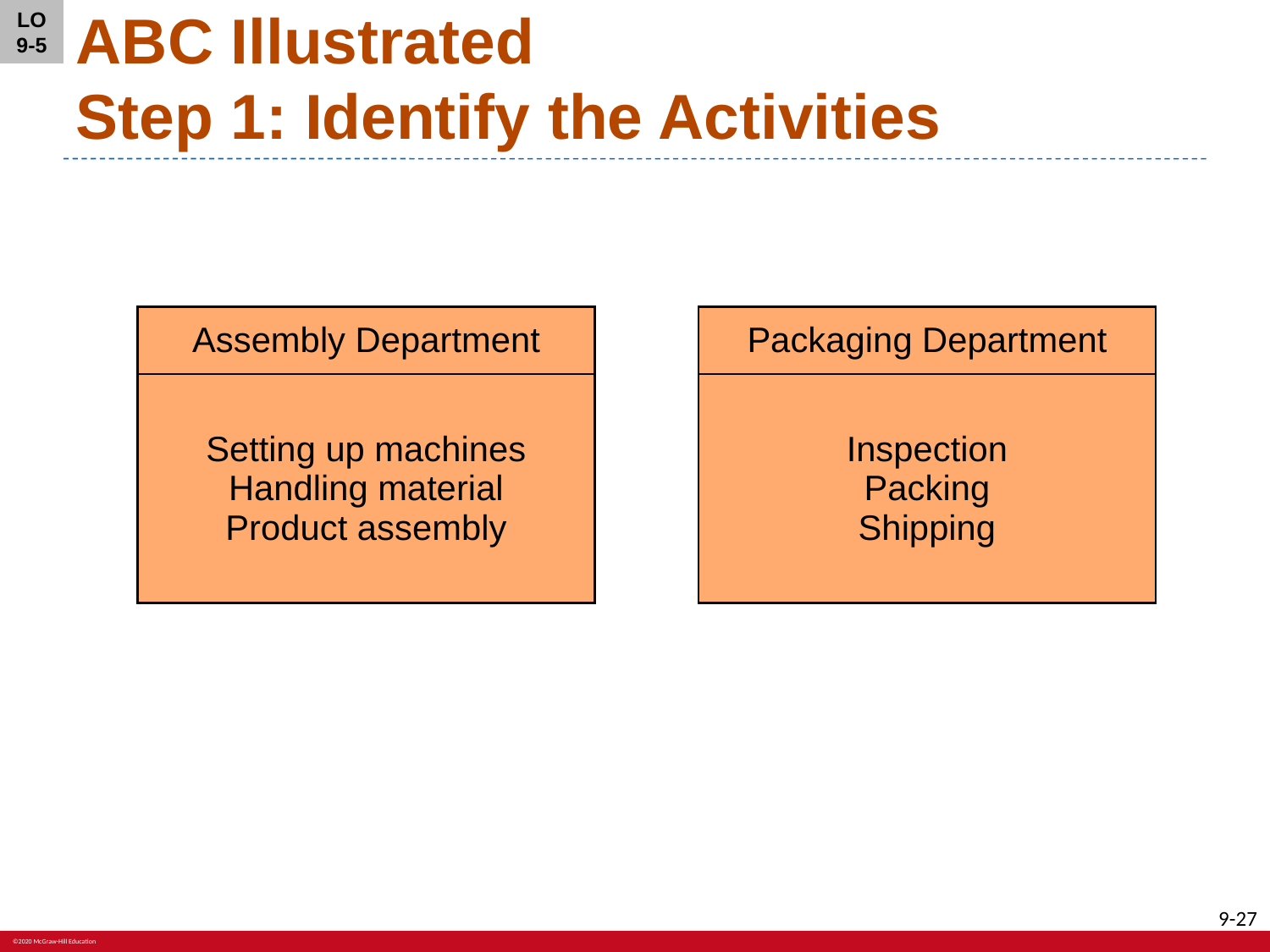

LO 9-5
# ABC Illustrated Step 1: Identify the Activities
| Assembly Department |
| --- |
| Setting up machines Handling material Product assembly |
| Packaging Department |
| --- |
| Inspection Packing Shipping |